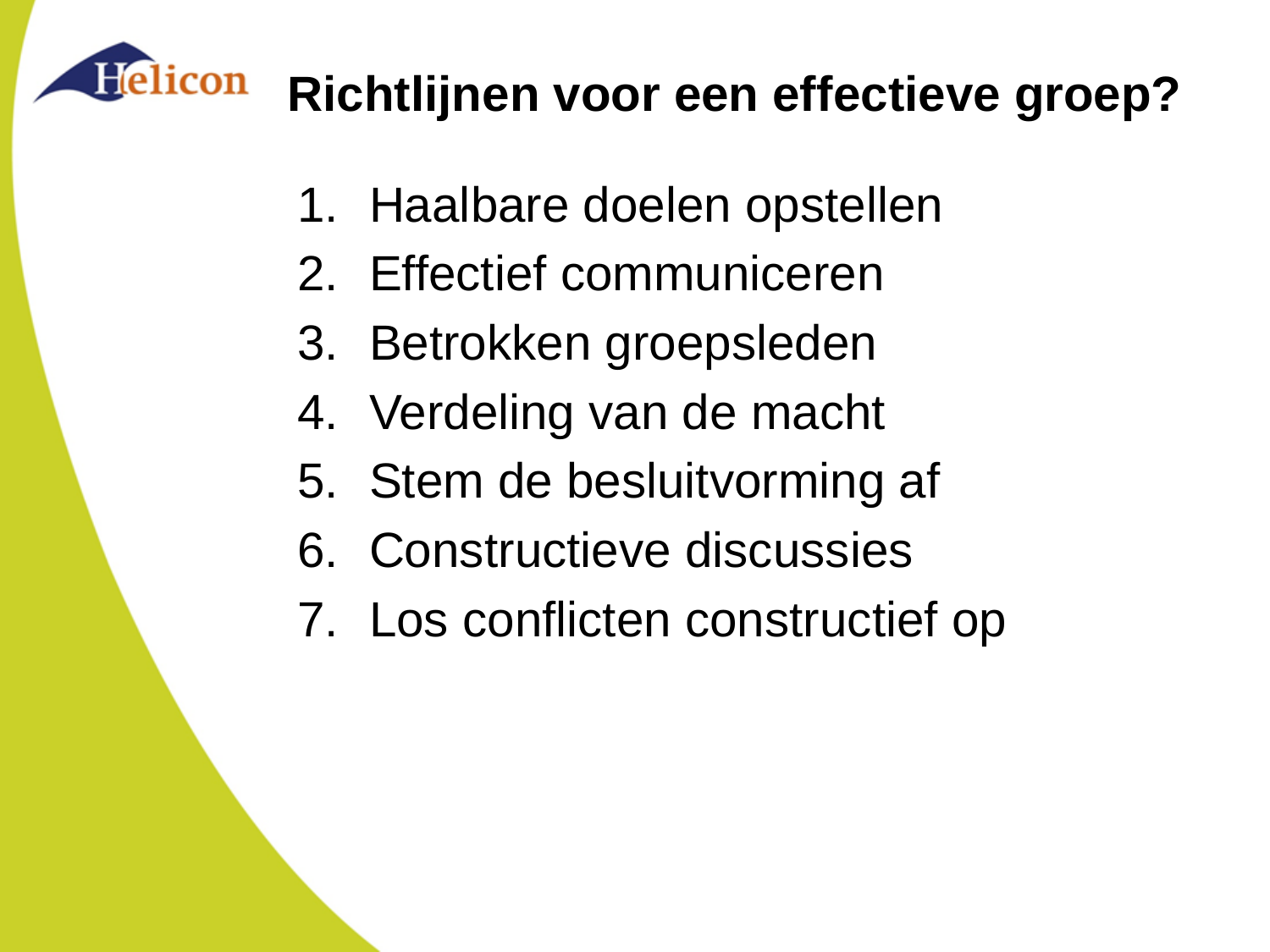

# Richtlijnen voor een effectieve groep?
Haalbare doelen opstellen
Effectief communiceren
Betrokken groepsleden
Verdeling van de macht
Stem de besluitvorming af
Constructieve discussies
Los conflicten constructief op